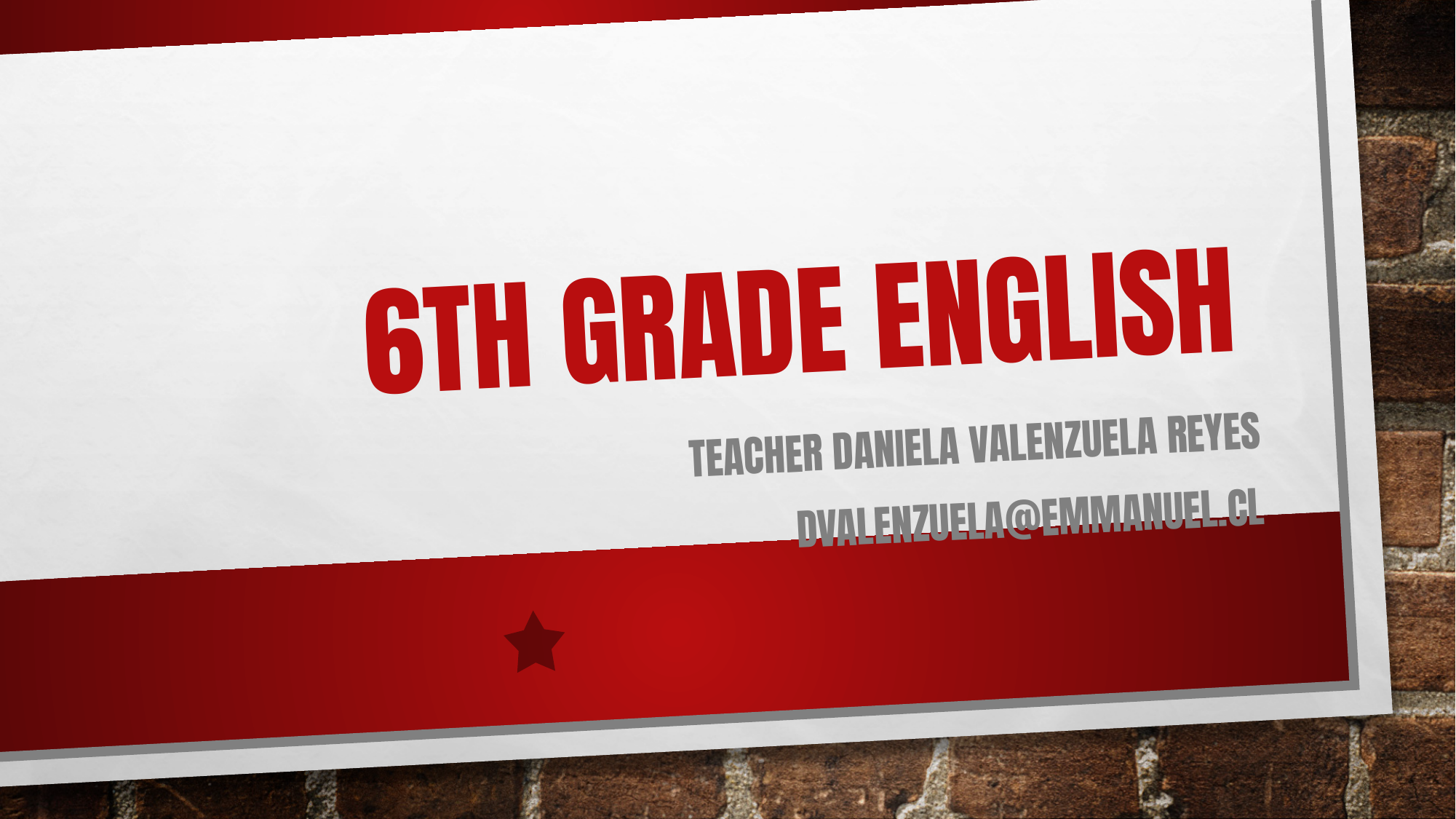

# 6th grade english
Teacher Daniela valenzuela reyes
DVALENZUELA@emmanuel.cl